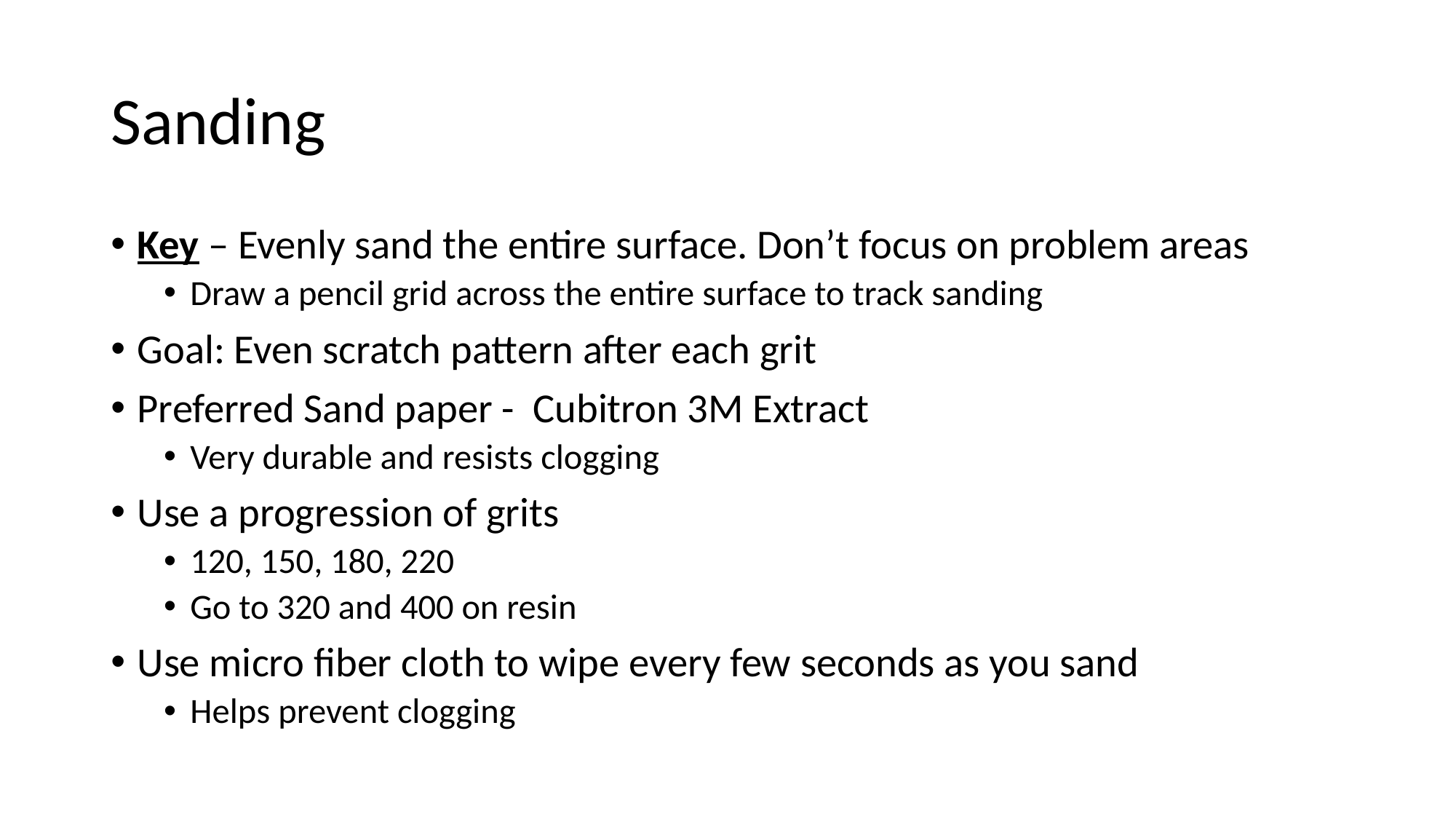

# Sanding
Key – Evenly sand the entire surface. Don’t focus on problem areas
Draw a pencil grid across the entire surface to track sanding
Goal: Even scratch pattern after each grit
Preferred Sand paper -  Cubitron 3M Extract
Very durable and resists clogging
Use a progression of grits
120, 150, 180, 220
Go to 320 and 400 on resin
Use micro fiber cloth to wipe every few seconds as you sand
Helps prevent clogging